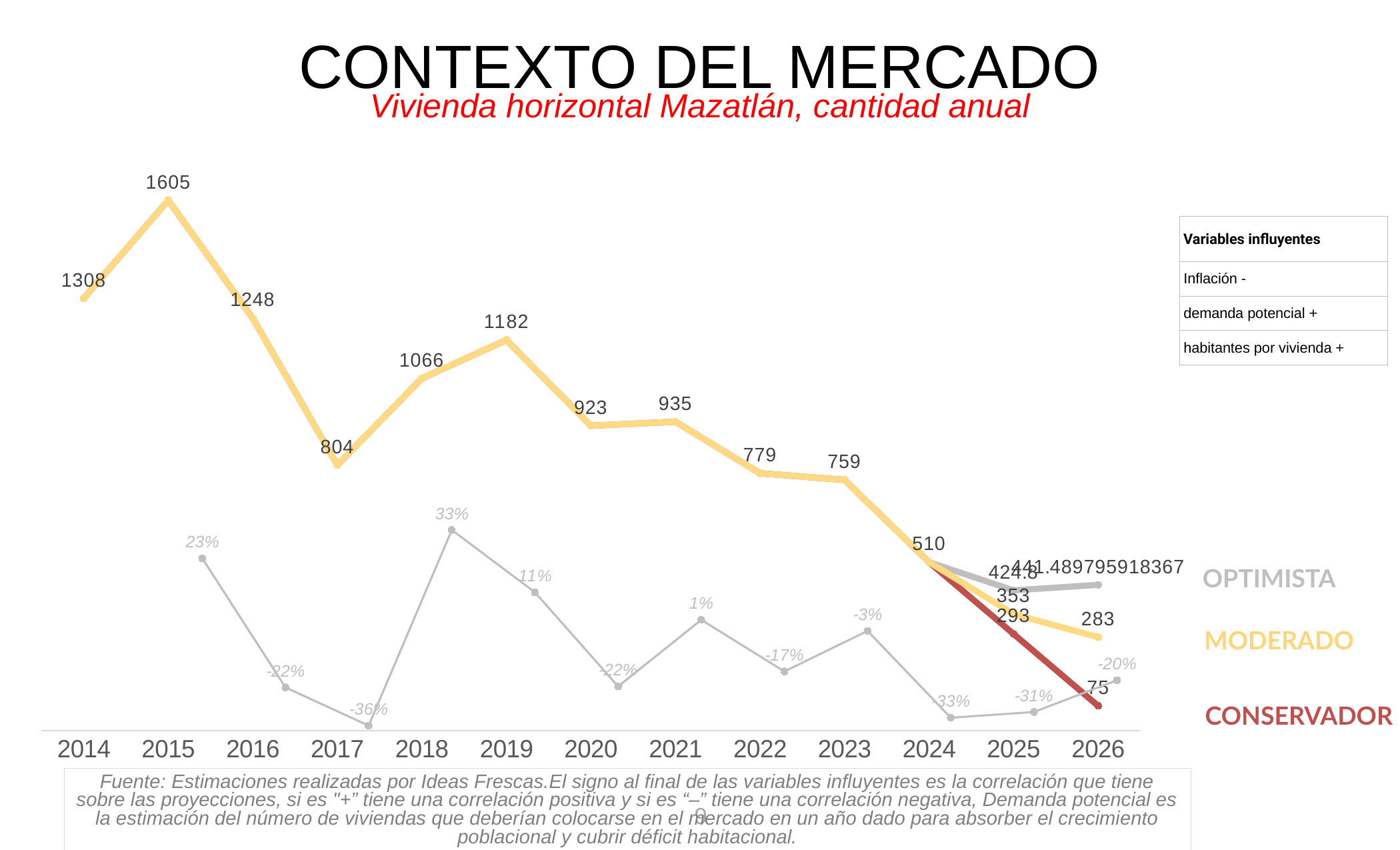

Contexto del mercado
Vivienda horizontal Mazatlán, cantidad anual

### Chart

| Category |  |  |  |
|---|---|---|---|
| 2014 | 1308.0 | 1308.0 | 1308.0 |
| 2015 | 1605.0 | 1605.0 | 1605.0 |
| 2016 | 1248.0 | 1248.0 | 1248.0 |
| 2017 | 804.0 | 804.0 | 804.0 |
| 2018 | 1066.0 | 1066.0 | 1066.0 |
| 2019 | 1182.0 | 1182.0 | 1182.0 |
| 2020 | 923.0 | 923.0 | 923.0 |
| 2021 | 935.0 | 935.0 | 935.0 |
| 2022 | 779.0 | 779.0 | 779.0 |
| 2023 | 759.0 | 759.0 | 759.0 |
| 2024 | 510.0 | 510.0 | 510.0 |
| 2025 | 292.8 | 424.8 | 352.8 |
| 2026 | 75.375 | 441.48979591836735 | 283.1632653061224 |
| Variables influyentes |
| --- |
| Inflación - |
| demanda potencial + |
| habitantes por vivienda + |

### Chart

| Category |  |
|---|---|
OPTIMISTA
MODERADO
CONSERVADOR
Fuente: Estimaciones realizadas por Ideas Frescas.El signo al final de las variables influyentes es la correlación que tiene sobre las proyecciones, si es "+” tiene una correlación positiva y si es “–” tiene una correlación negativa, Demanda potencial es la estimación del número de viviendas que deberían colocarse en el mercado en un año dado para absorber el crecimiento poblacional y cubrir déficit habitacional.
9